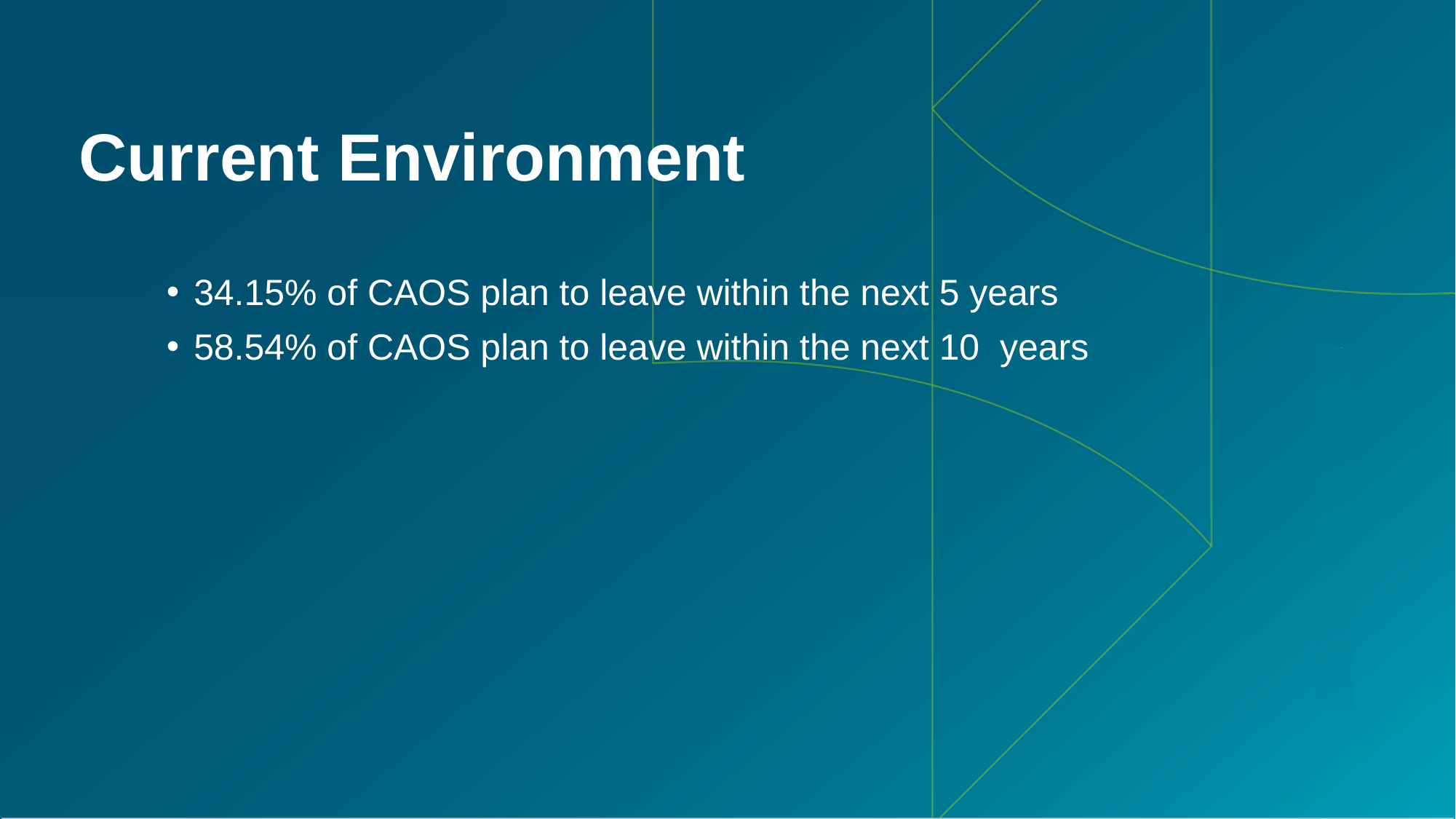

Current Environment
34.15% of CAOS plan to leave within the next 5 years
58.54% of CAOS plan to leave within the next 10  years